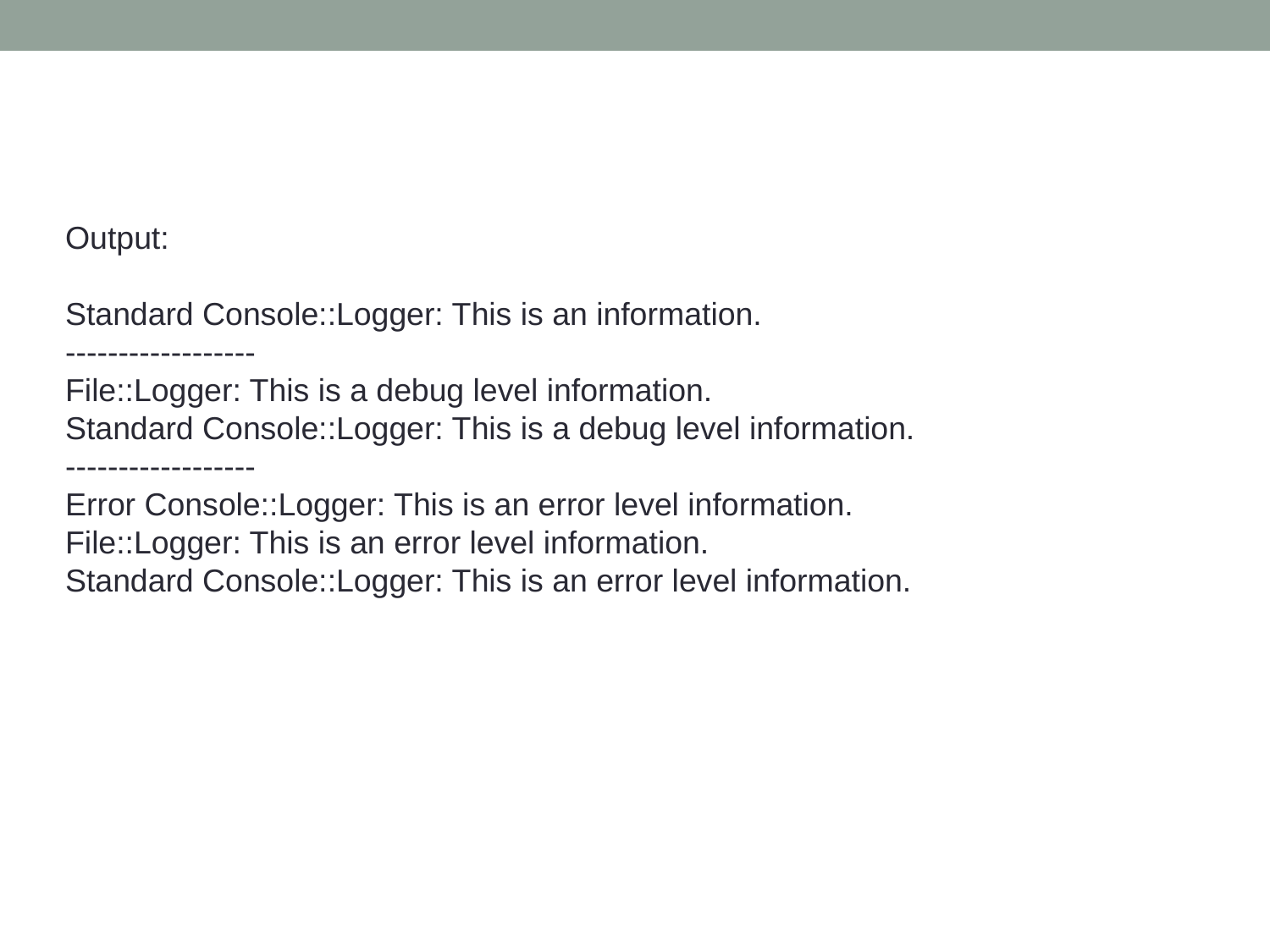

Output:

Standard Console::Logger: This is an information.
------------------
File::Logger: This is a debug level information.
Standard Console::Logger: This is a debug level information.
------------------
Error Console::Logger: This is an error level information.
File::Logger: This is an error level information.
Standard Console::Logger: This is an error level information.